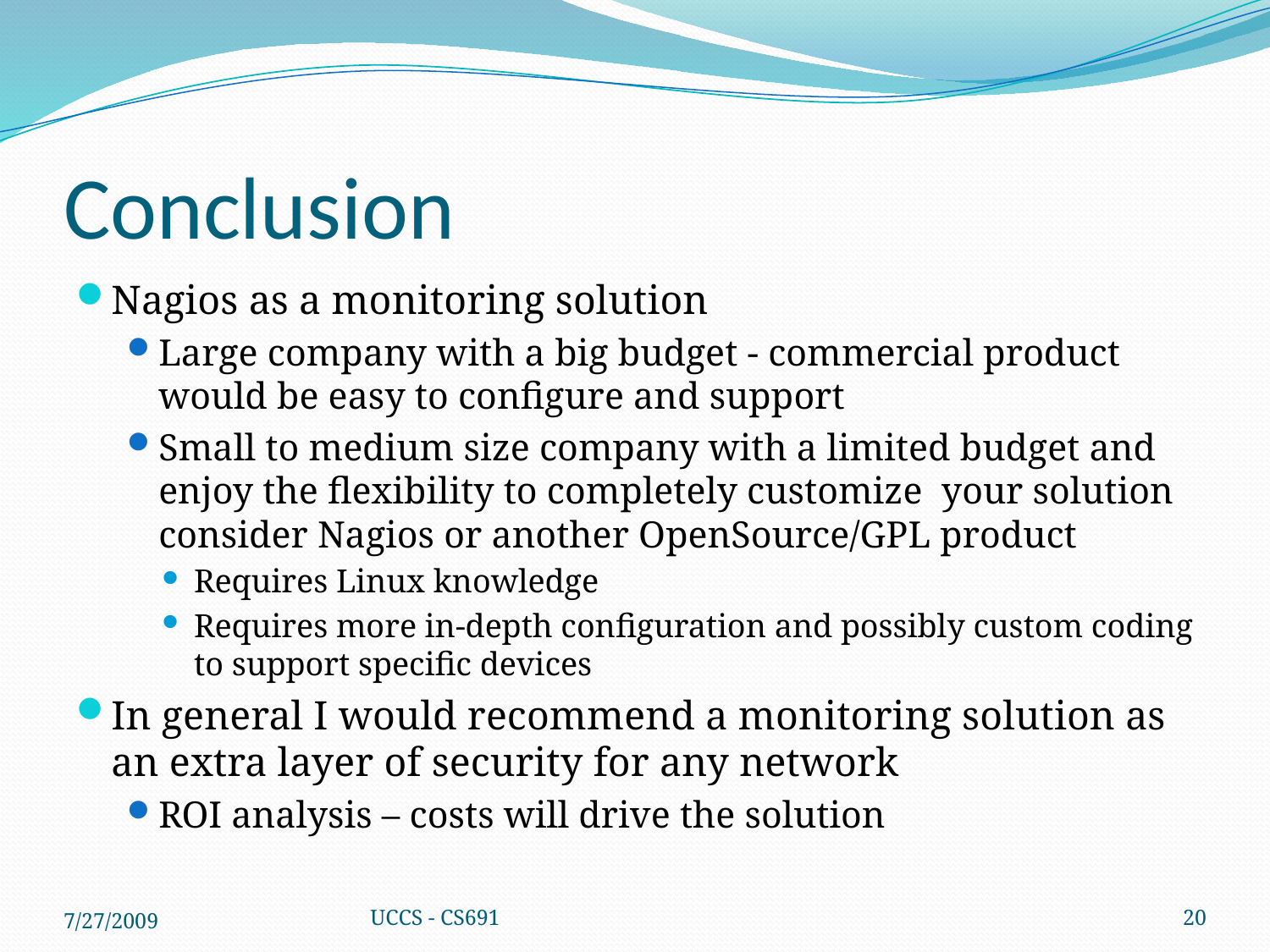

# Conclusion
Nagios as a monitoring solution
Large company with a big budget - commercial product  would be easy to configure and support
Small to medium size company with a limited budget and enjoy the flexibility to completely customize  your solution consider Nagios or another OpenSource/GPL product
Requires Linux knowledge
Requires more in-depth configuration and possibly custom coding to support specific devices
In general I would recommend a monitoring solution as an extra layer of security for any network
ROI analysis – costs will drive the solution
7/27/2009
UCCS - CS691
20